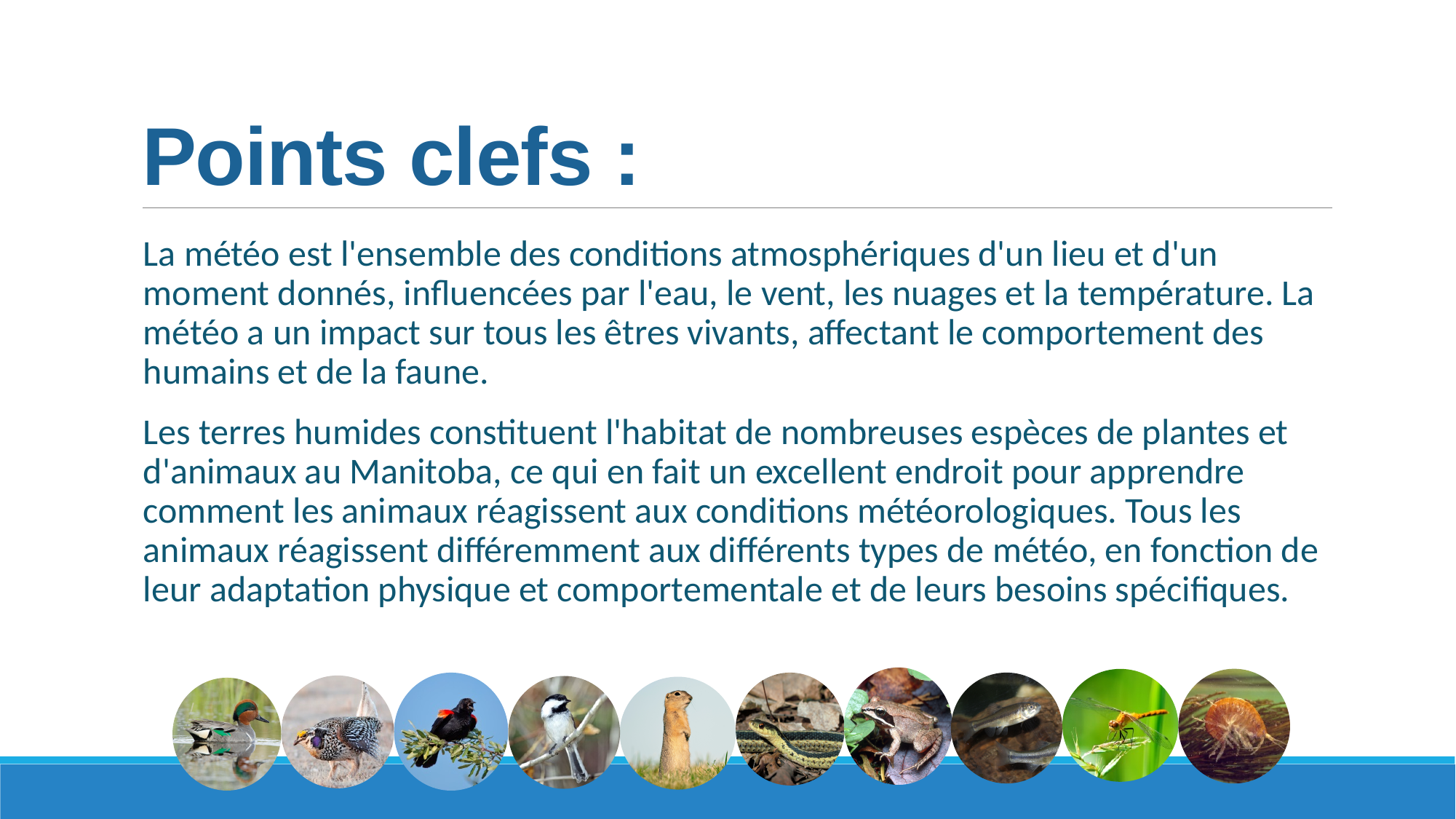

# Points clefs :
La météo est l'ensemble des conditions atmosphériques d'un lieu et d'un moment donnés, influencées par l'eau, le vent, les nuages et la température. La météo a un impact sur tous les êtres vivants, affectant le comportement des humains et de la faune.
Les terres humides constituent l'habitat de nombreuses espèces de plantes et d'animaux au Manitoba, ce qui en fait un excellent endroit pour apprendre comment les animaux réagissent aux conditions météorologiques. Tous les animaux réagissent différemment aux différents types de météo, en fonction de leur adaptation physique et comportementale et de leurs besoins spécifiques.